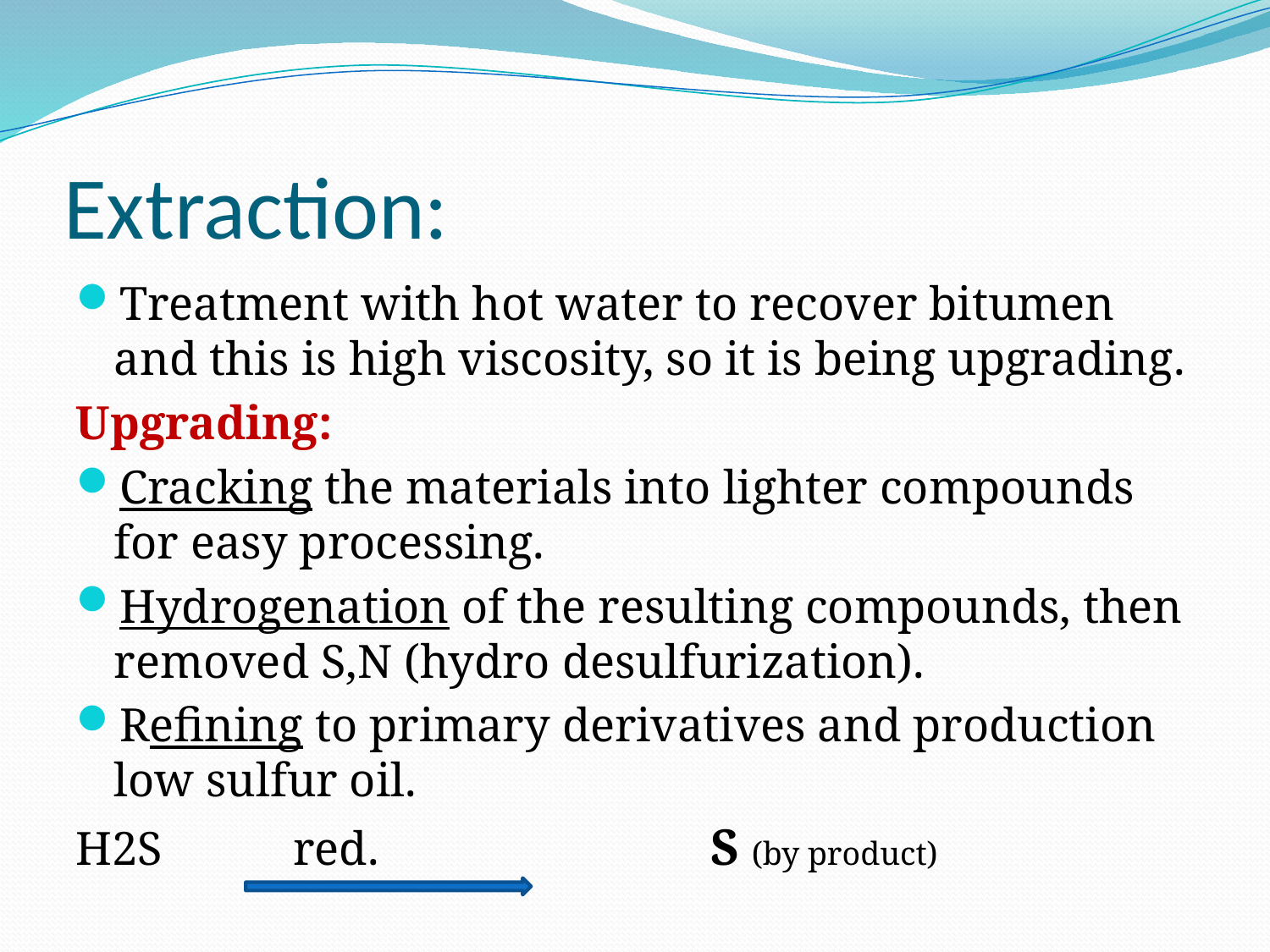

# Extraction:
Treatment with hot water to recover bitumen and this is high viscosity, so it is being upgrading.
Upgrading:
Cracking the materials into lighter compounds for easy processing.
Hydrogenation of the resulting compounds, then removed S,N (hydro desulfurization).
Refining to primary derivatives and production low sulfur oil.
H2S           red.                            S (by product)